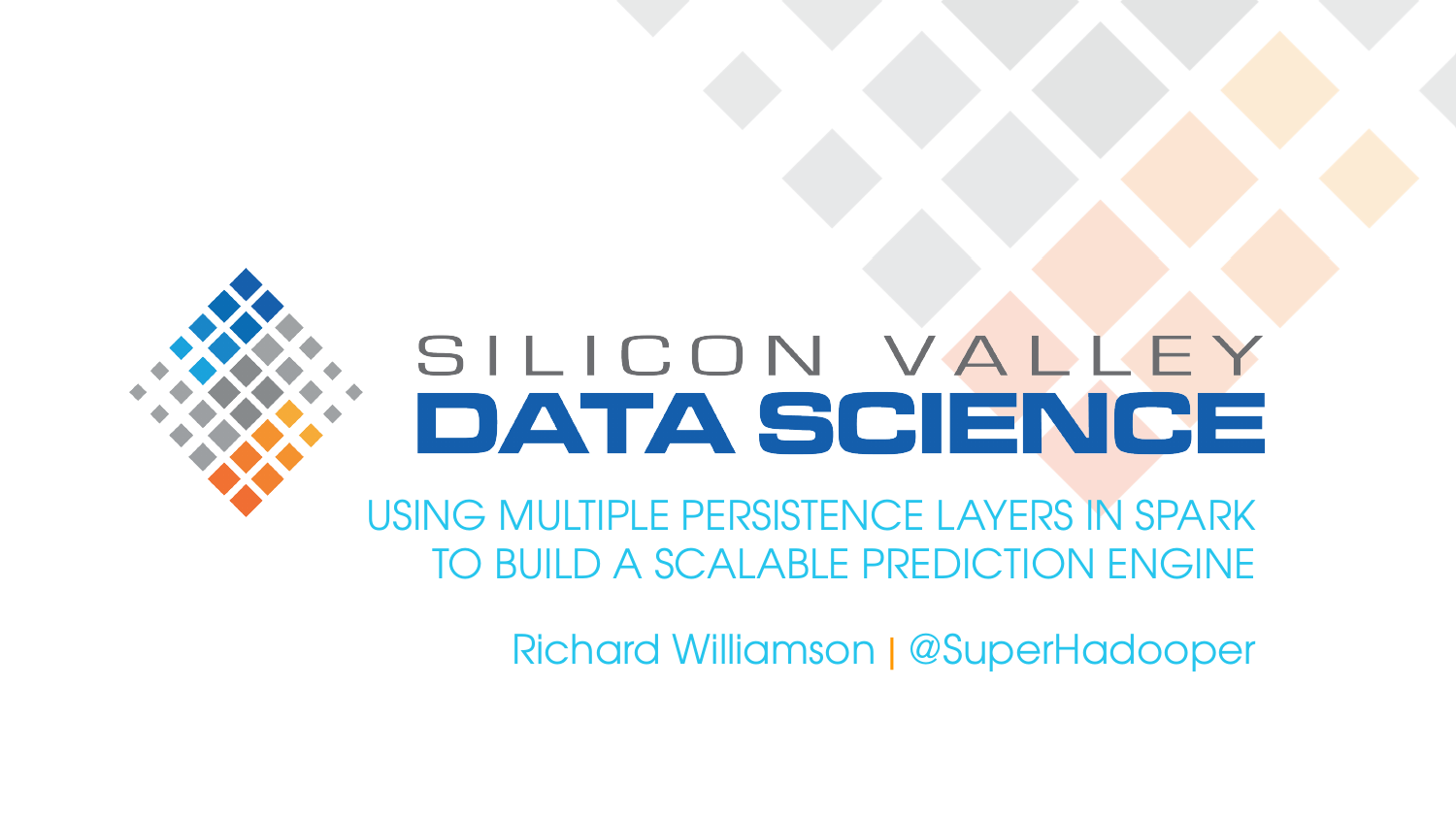

# USING MULTIPLE PERSISTENCE LAYERS IN SPARK TO BUILD A SCALABLE PREDICTION ENGINE
Richard Williamson | @SuperHadooper